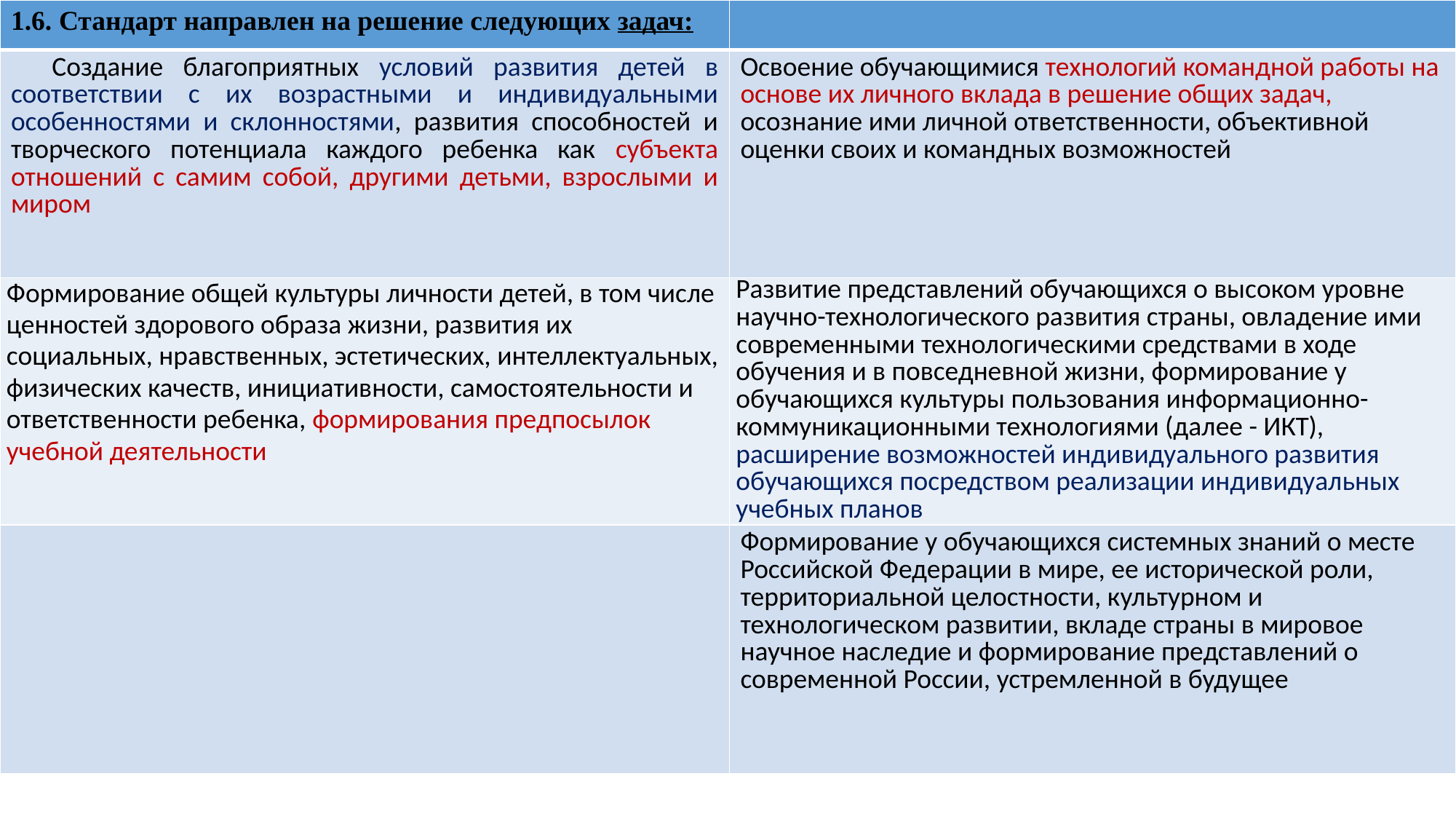

| 1.6. Стандарт направлен на решение следующих задач: |  |
| --- | --- |
| Создание благоприятных условий развития детей в соответствии с их возрастными и индивидуальными особенностями и склонностями, развития способностей и творческого потенциала каждого ребенка как субъекта отношений с самим собой, другими детьми, взрослыми и миром | Освоение обучающимися технологий командной работы на основе их личного вклада в решение общих задач, осознание ими личной ответственности, объективной оценки своих и командных возможностей |
| Формирование общей культуры личности детей, в том числе ценностей здорового образа жизни, развития их социальных, нравственных, эстетических, интеллектуальных, физических качеств, инициативности, самостоятельности и ответственности ребенка, формирования предпосылок учебной деятельности | Развитие представлений обучающихся о высоком уровне научно-технологического развития страны, овладение ими современными технологическими средствами в ходе обучения и в повседневной жизни, формирование у обучающихся культуры пользования информационно-коммуникационными технологиями (далее - ИКТ), расширение возможностей индивидуального развития обучающихся посредством реализации индивидуальных учебных планов |
|  | Формирование у обучающихся системных знаний о месте Российской Федерации в мире, ее исторической роли, территориальной целостности, культурном и технологическом развитии, вкладе страны в мировое научное наследие и формирование представлений о современной России, устремленной в будущее |